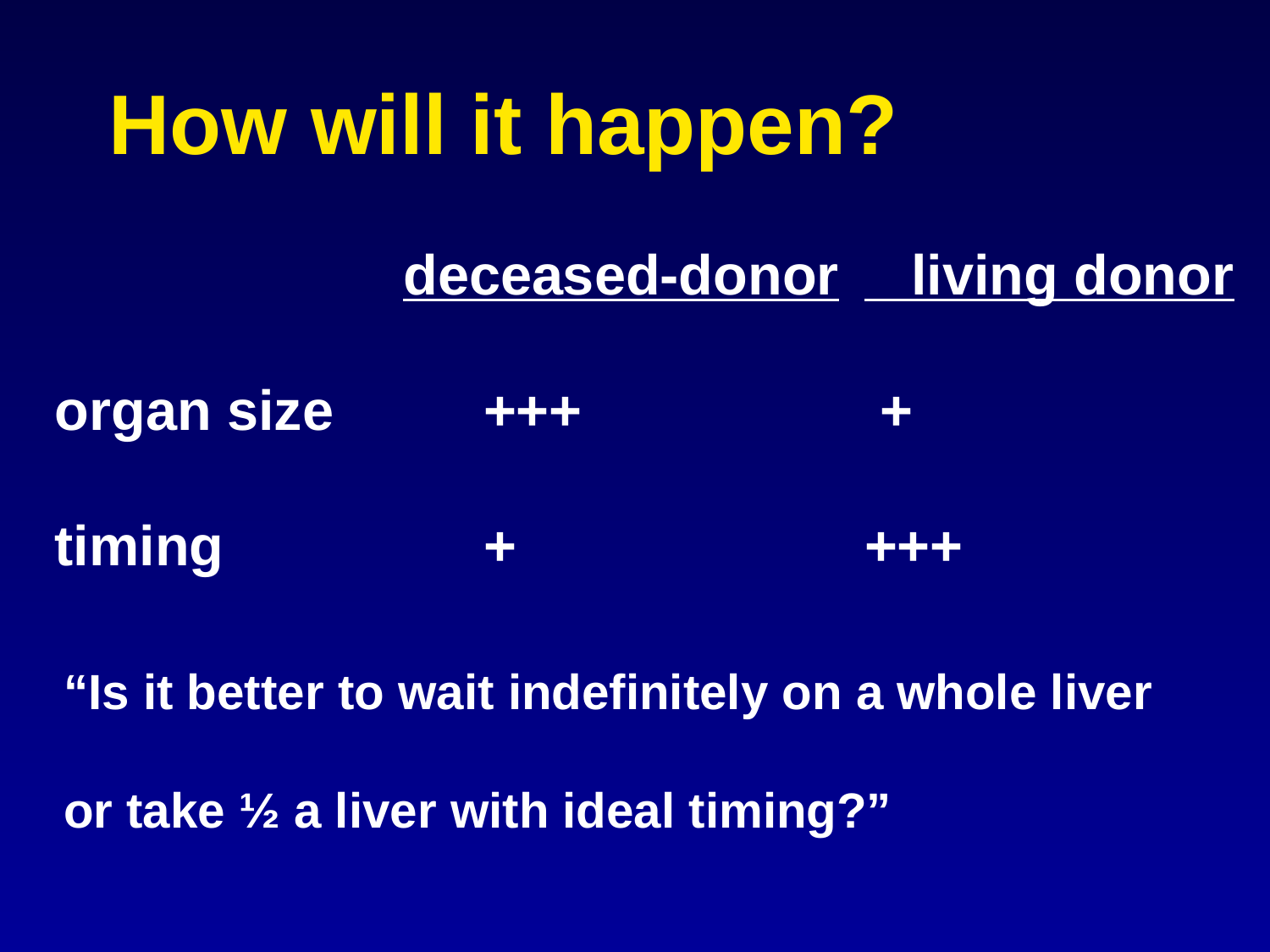

How will it happen?
			   deceased-donor	   living donor

organ size		+++			 +

timing			+			+++

“Is it better to wait indefinitely on a whole liver

or take ½ a liver with ideal timing?”